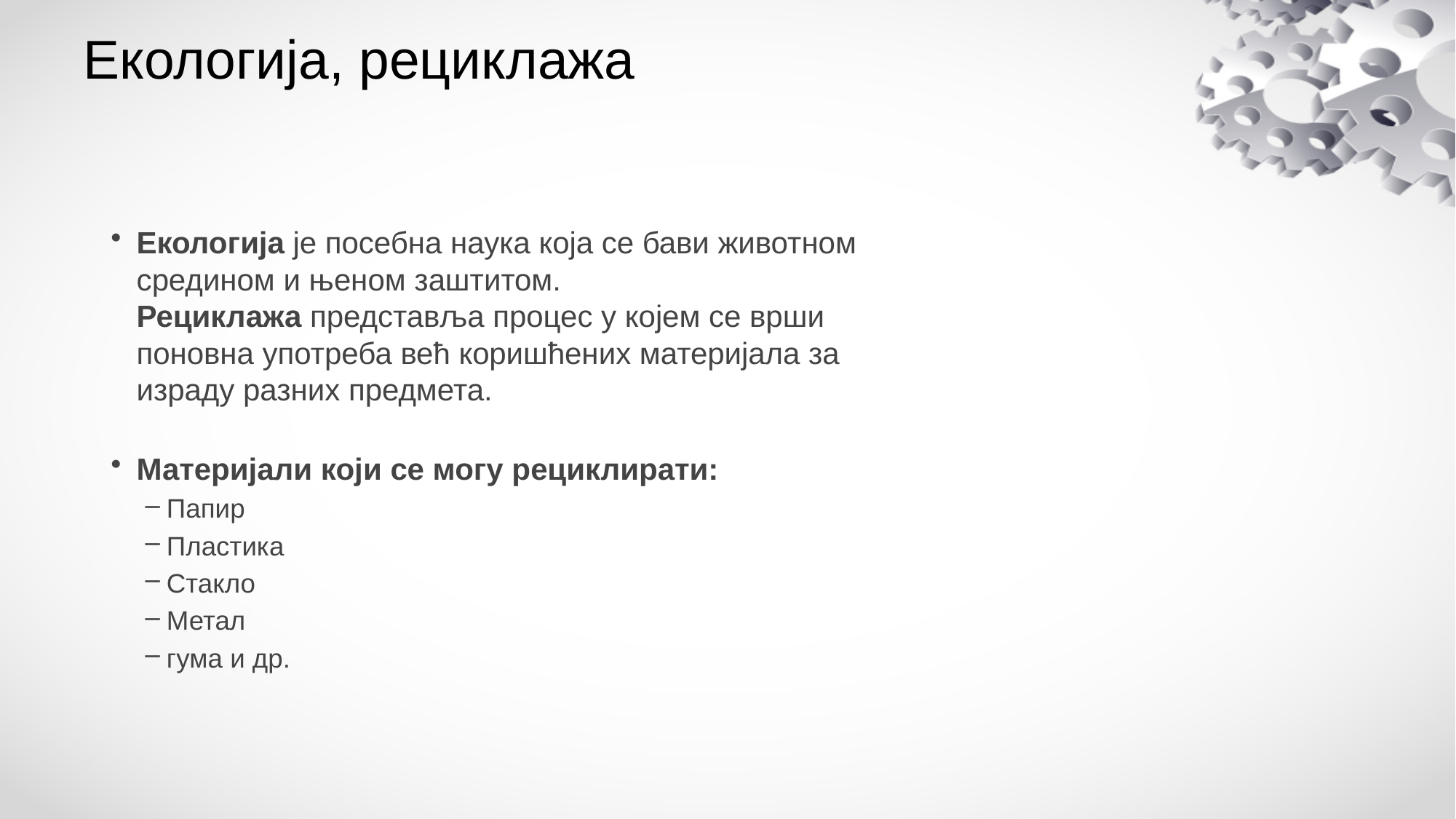

# Екологија, рециклажа
Екологија је посебна наука која се бави животном средином и њеном заштитом.
Рециклажа представља процес у којем се врши поновна употреба већ коришћених материјала за израду разних предмета.
Материјали који се могу рециклирати:
Папир
Пластика
Стакло
Метал
гума и др.